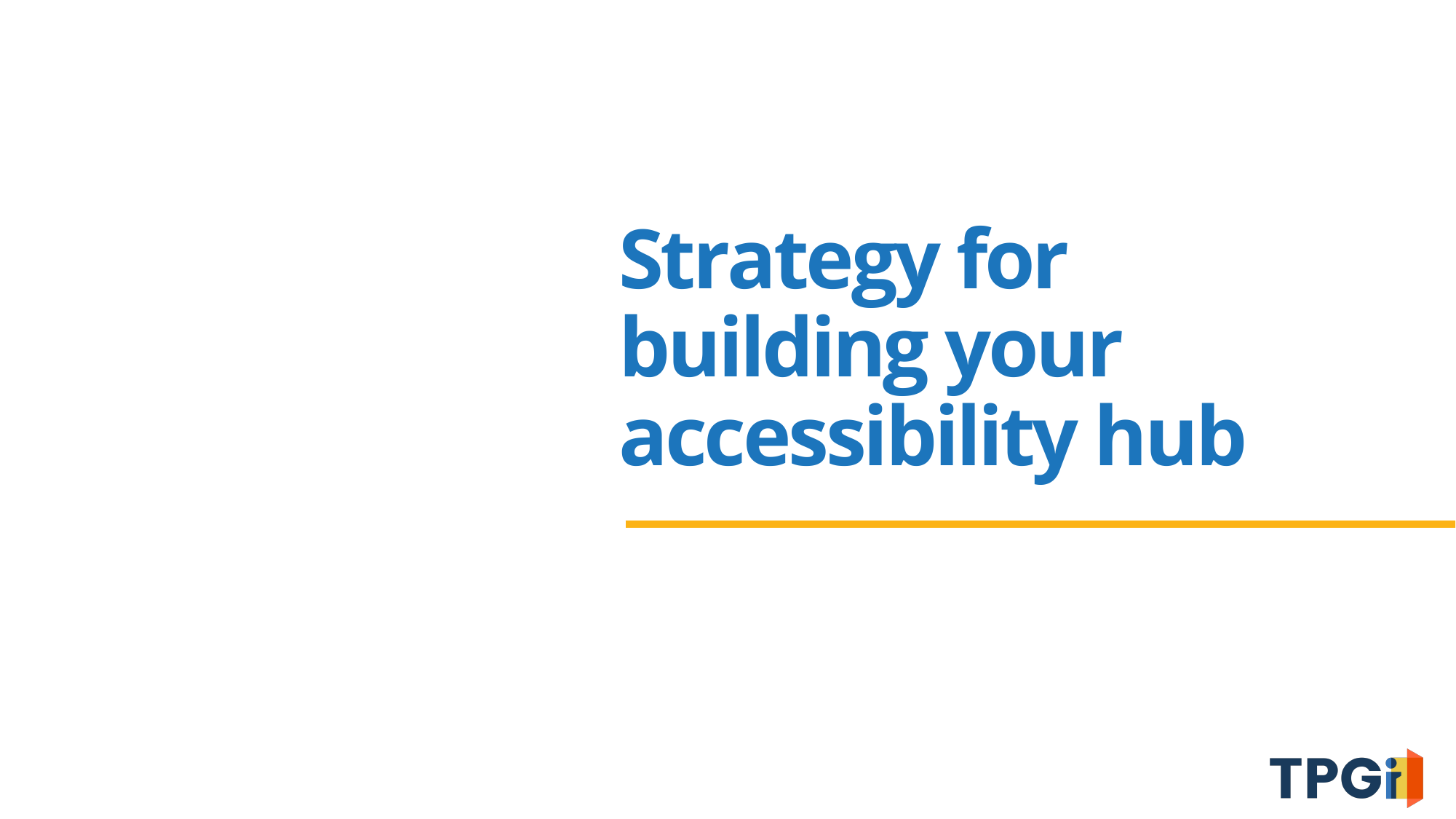

# Strategy for building your accessibility hub